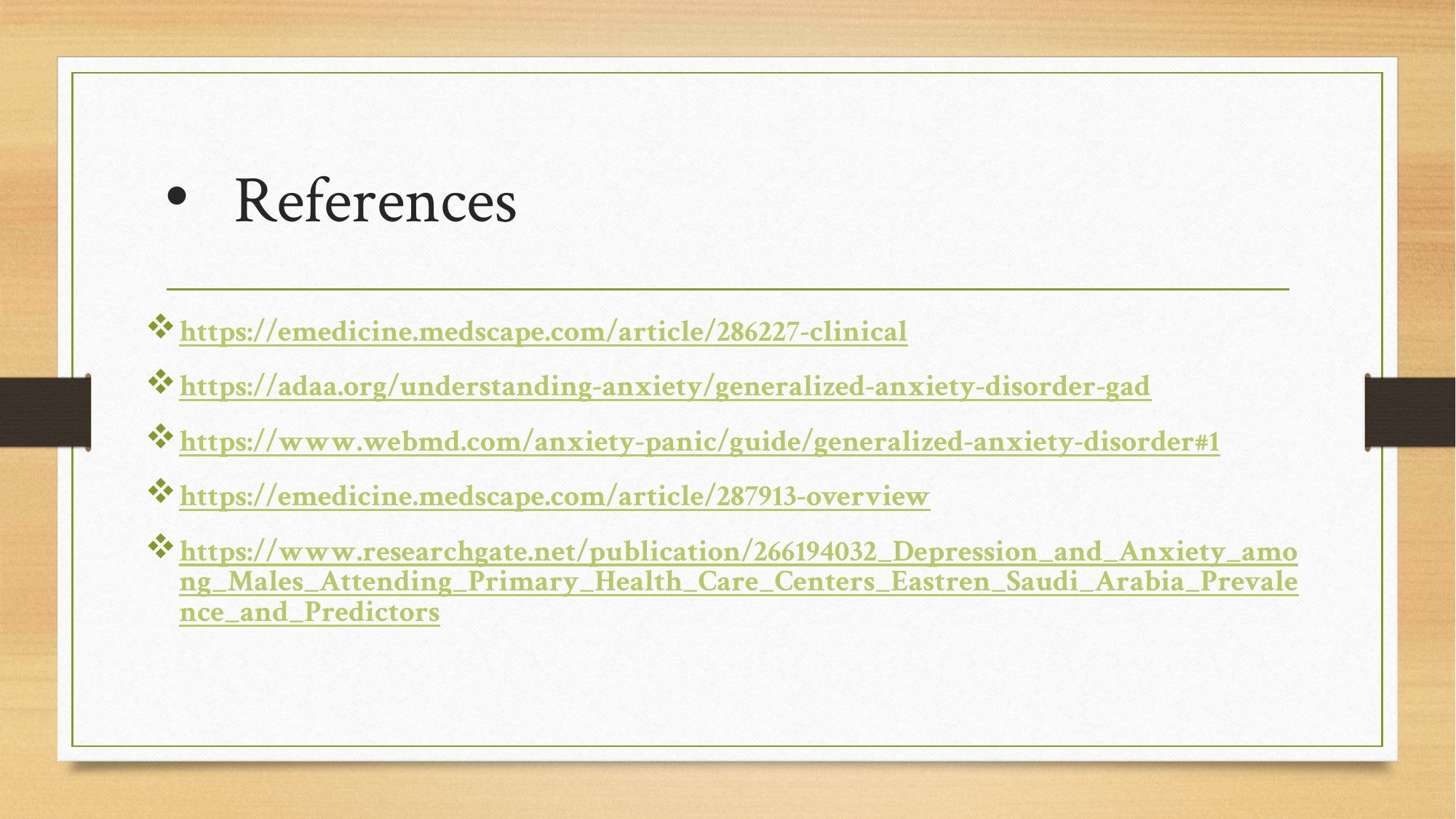

# References
https://emedicine.medscape.com/article/286227-clinical
https://adaa.org/understanding-anxiety/generalized-anxiety-disorder-gad
https://www.webmd.com/anxiety-panic/guide/generalized-anxiety-disorder#1
https://emedicine.medscape.com/article/287913-overview
https://www.researchgate.net/publication/266194032_Depression_and_Anxiety_among_Males_Attending_Primary_Health_Care_Centers_Eastren_Saudi_Arabia_Prevalence_and_Predictors